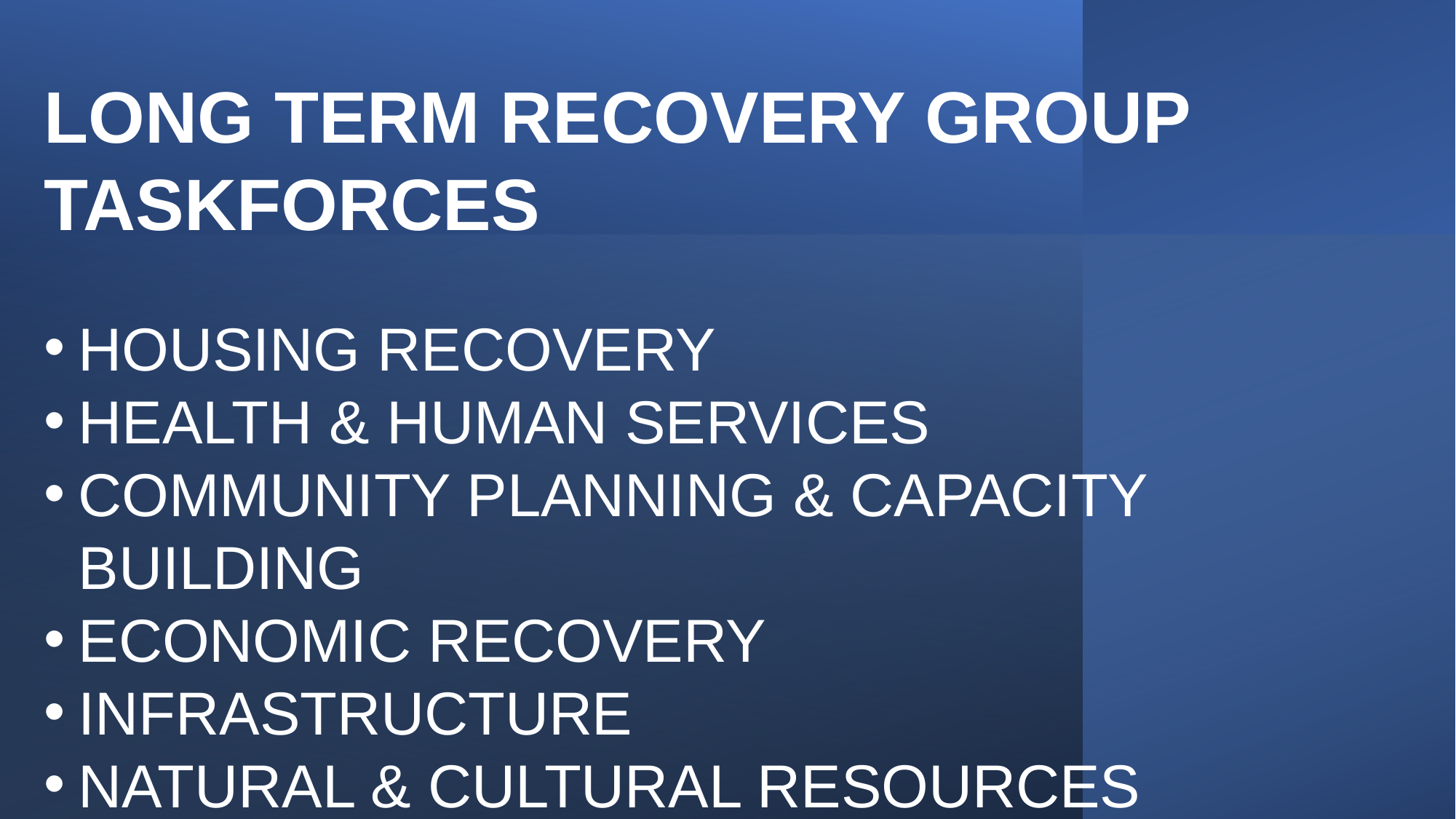

LONG TERM RECOVERY GROUP TASKFORCES

HOUSING RECOVERY
HEALTH & HUMAN SERVICES
COMMUNITY PLANNING & CAPACITY BUILDING
ECONOMIC RECOVERY
INFRASTRUCTURE
NATURAL & CULTURAL RESOURCES